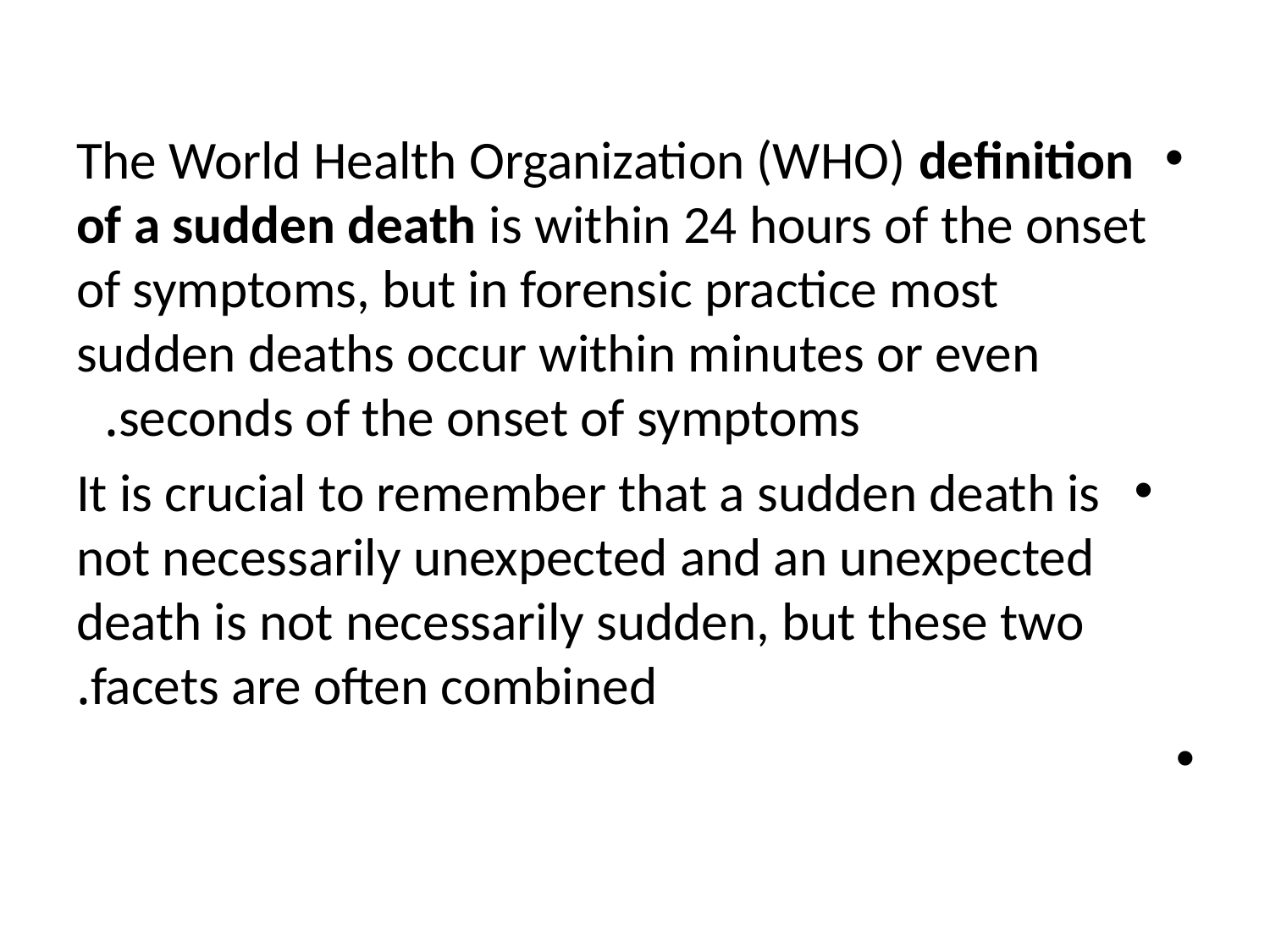

The World Health Organization (WHO) definition of a sudden death is within 24 hours of the onset of symptoms, but in forensic practice most sudden deaths occur within minutes or even seconds of the onset of symptoms.
It is crucial to remember that a sudden death is not necessarily unexpected and an unexpected death is not necessarily sudden, but these two facets are often combined.